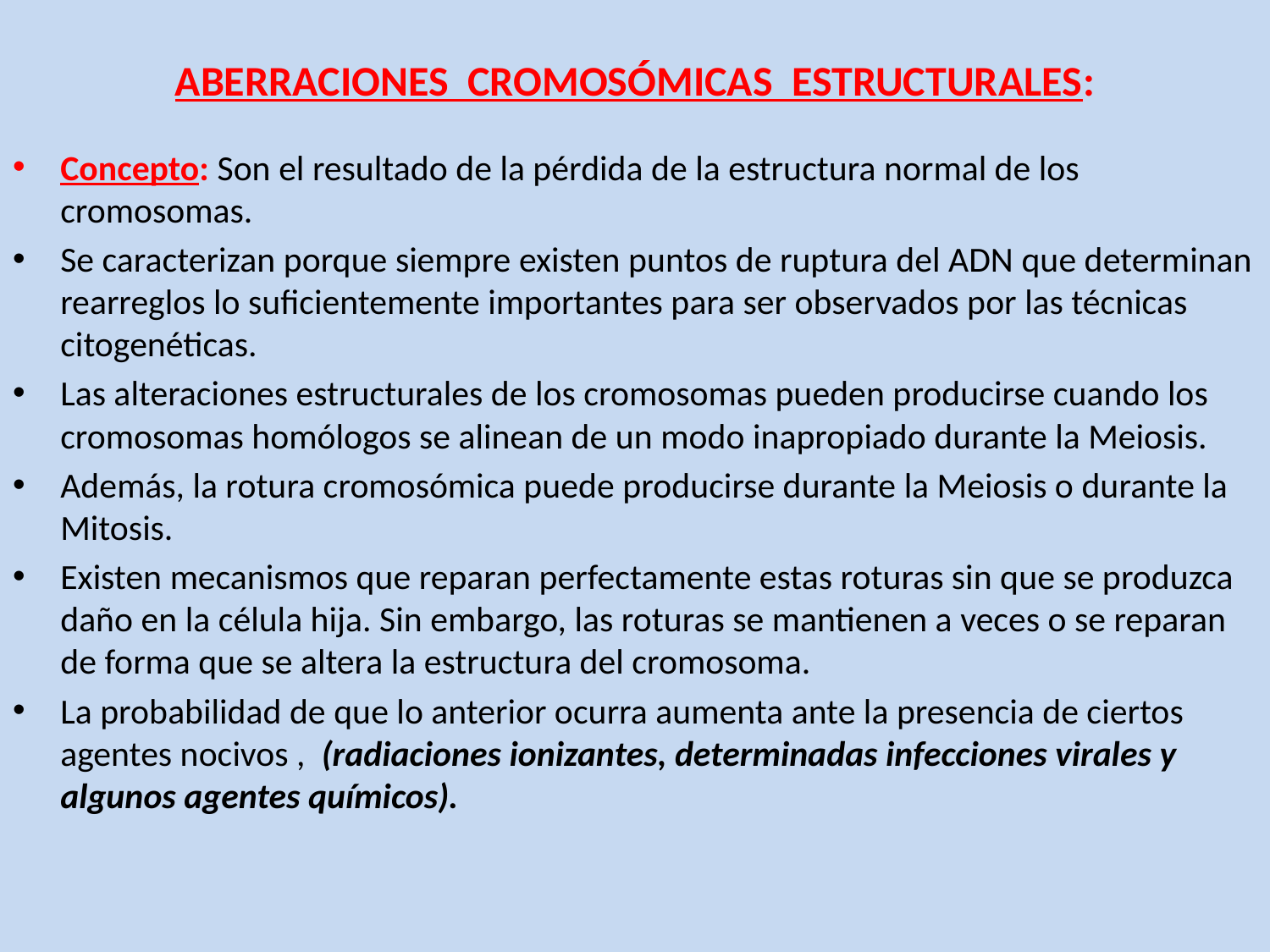

# ABERRACIONES  CROMOSÓMICAS  ESTRUCTURALES:
Concepto: Son el resultado de la pérdida de la estructura normal de los cromosomas.
Se caracterizan porque siempre existen puntos de ruptura del ADN que determinan rearreglos lo suficientemente importantes para ser observados por las técnicas citogenéticas.
Las alteraciones estructurales de los cromosomas pueden producirse cuando los cromosomas homólogos se alinean de un modo inapropiado durante la Meiosis.
Además, la rotura cromosómica puede producirse durante la Meiosis o durante la Mitosis.
Existen mecanismos que reparan perfectamente estas roturas sin que se produzca daño en la célula hija. Sin embargo, las roturas se mantienen a veces o se reparan de forma que se altera la estructura del cromosoma.
La probabilidad de que lo anterior ocurra aumenta ante la presencia de ciertos agentes nocivos ,  (radiaciones ionizantes, determinadas infecciones virales y algunos agentes químicos).